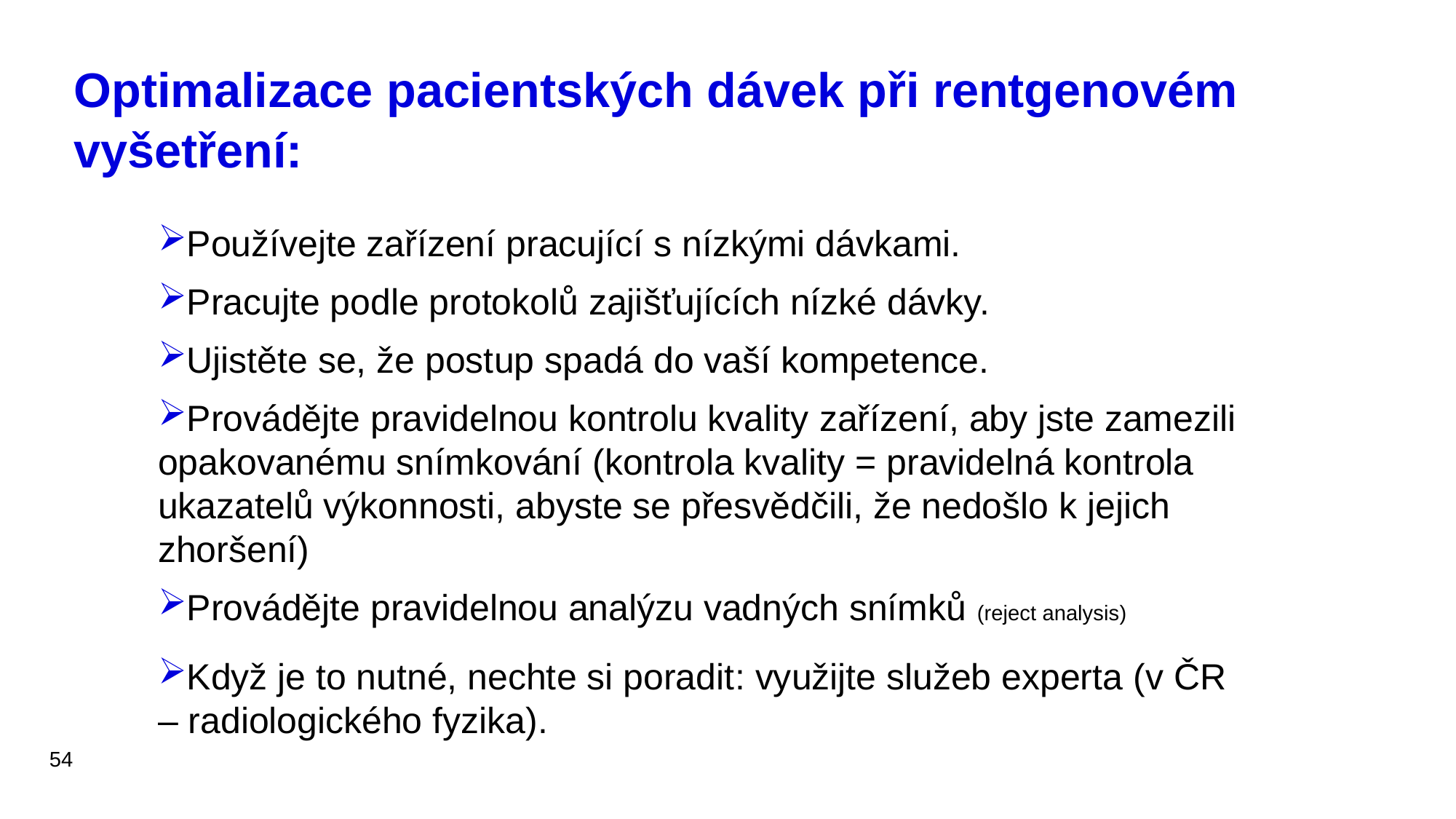

# Optimalizace pacientských dávek při rentgenovém vyšetření:
Používejte zařízení pracující s nízkými dávkami.

Pracujte podle protokolů zajišťujících nízké dávky.

Ujistěte se, že postup spadá do vaší kompetence.

Provádějte pravidelnou kontrolu kvality zařízení, aby jste zamezili opakovanému snímkování (kontrola kvality = pravidelná kontrola ukazatelů výkonnosti, abyste se přesvědčili, že nedošlo k jejich zhoršení)

Provádějte pravidelnou analýzu vadných snímků (reject analysis)

Když je to nutné, nechte si poradit: využijte služeb experta (v ČR – radiologického fyzika).
54